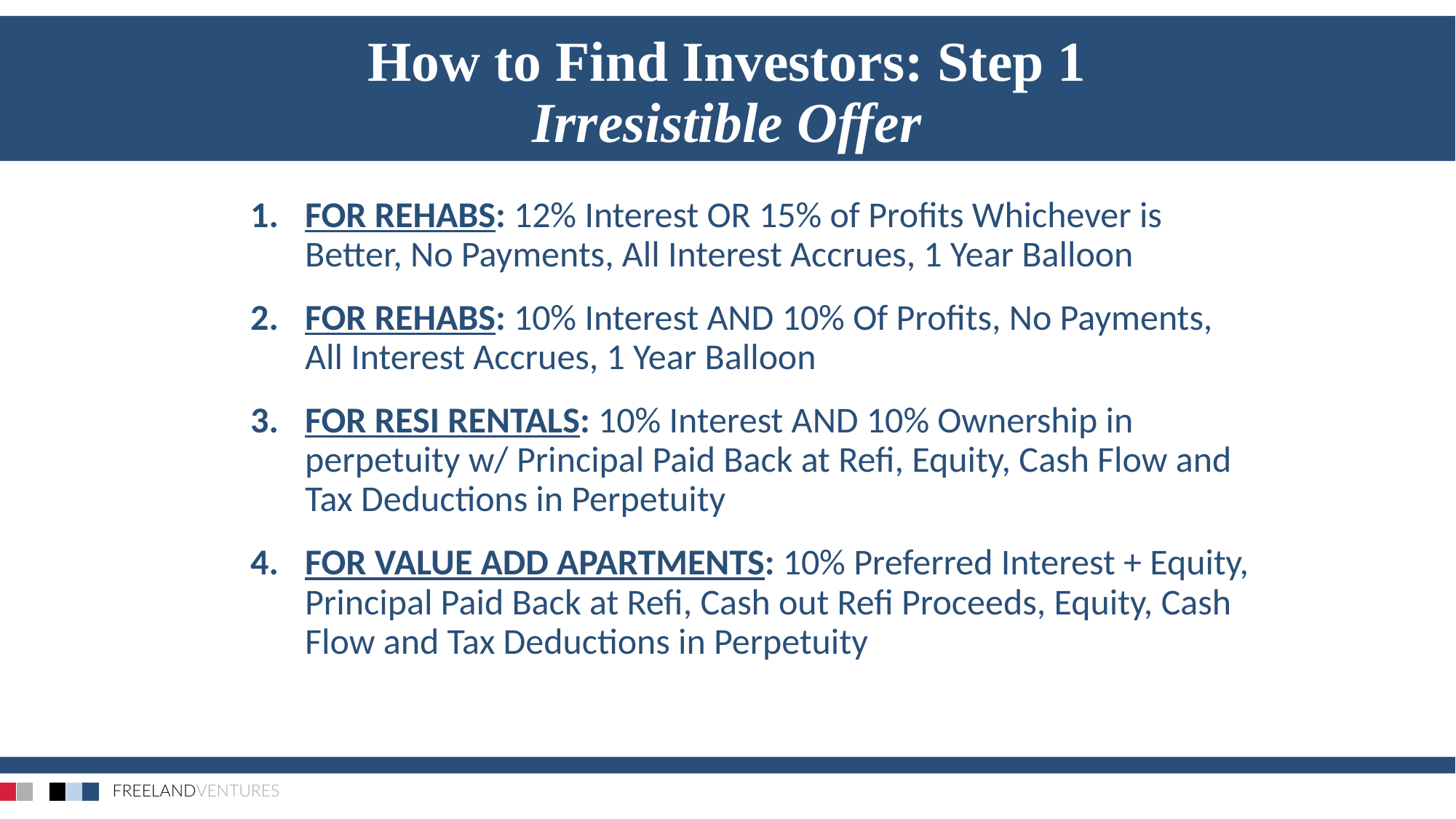

How to Find Investors: Step 1
Irresistible Offer
FOR REHABS: 12% Interest OR 15% of Profits Whichever is Better, No Payments, All Interest Accrues, 1 Year Balloon
FOR REHABS: 10% Interest AND 10% Of Profits, No Payments, All Interest Accrues, 1 Year Balloon
FOR RESI RENTALS: 10% Interest AND 10% Ownership in perpetuity w/ Principal Paid Back at Refi, Equity, Cash Flow and Tax Deductions in Perpetuity
FOR VALUE ADD APARTMENTS: 10% Preferred Interest + Equity, Principal Paid Back at Refi, Cash out Refi Proceeds, Equity, Cash Flow and Tax Deductions in Perpetuity